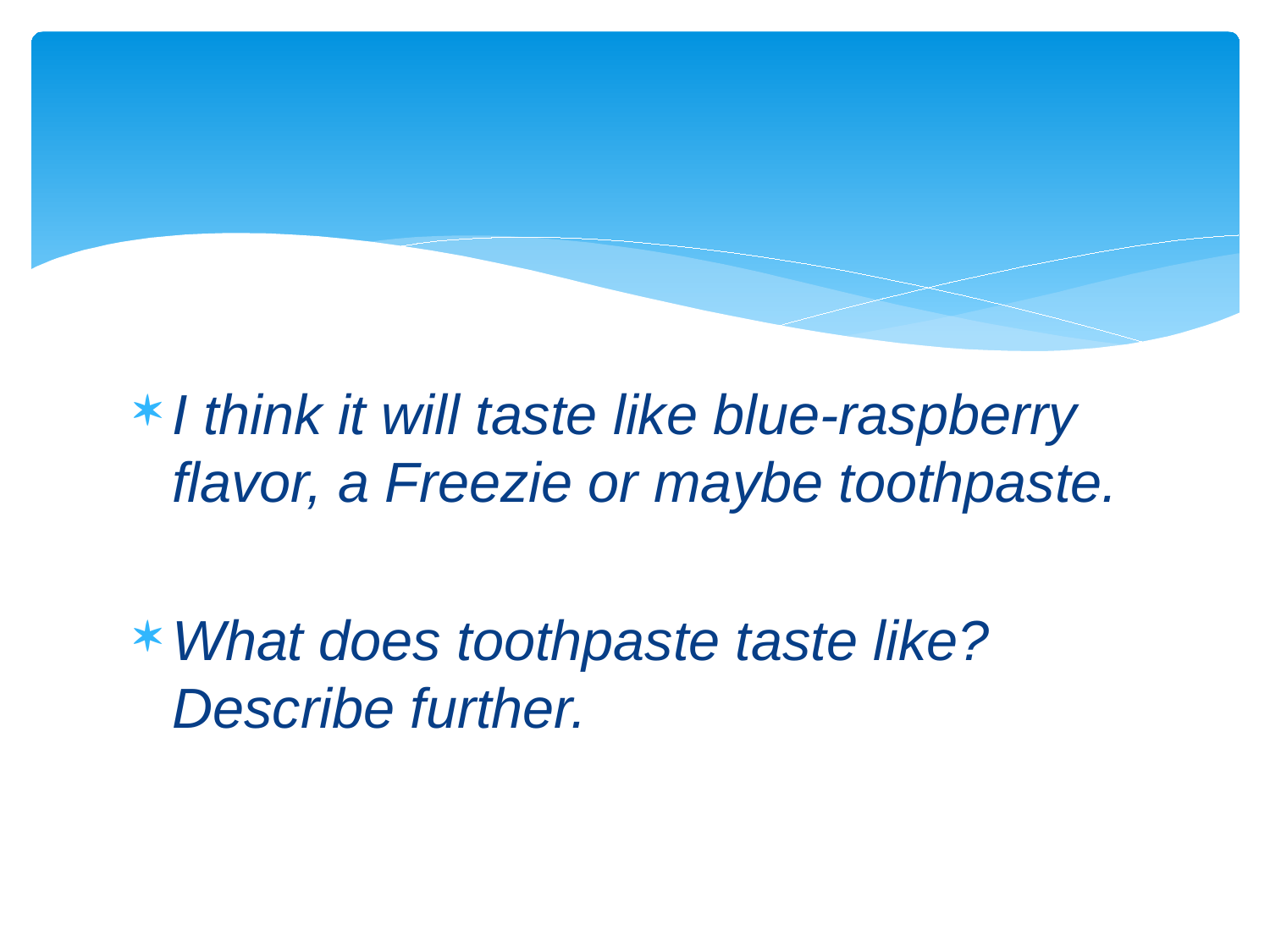

#
I think it will taste like blue-raspberry flavor, a Freezie or maybe toothpaste.

What does toothpaste taste like?  Describe further.